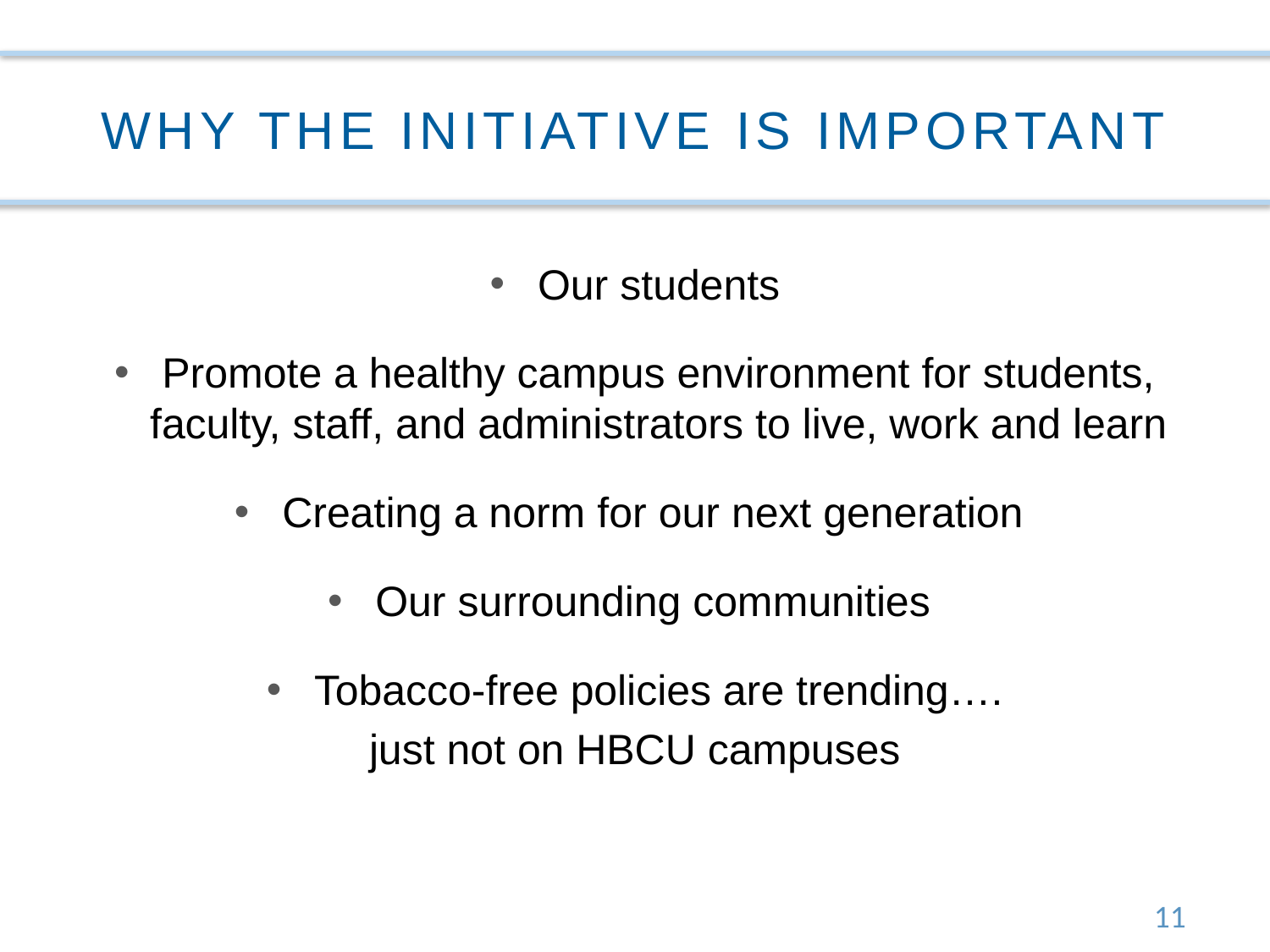

# Why the initiative is important
Our students

Promote a healthy campus environment for students, faculty, staff, and administrators to live, work and learn

Creating a norm for our next generation

Our surrounding communities

Tobacco-free policies are trending….
just not on HBCU campuses